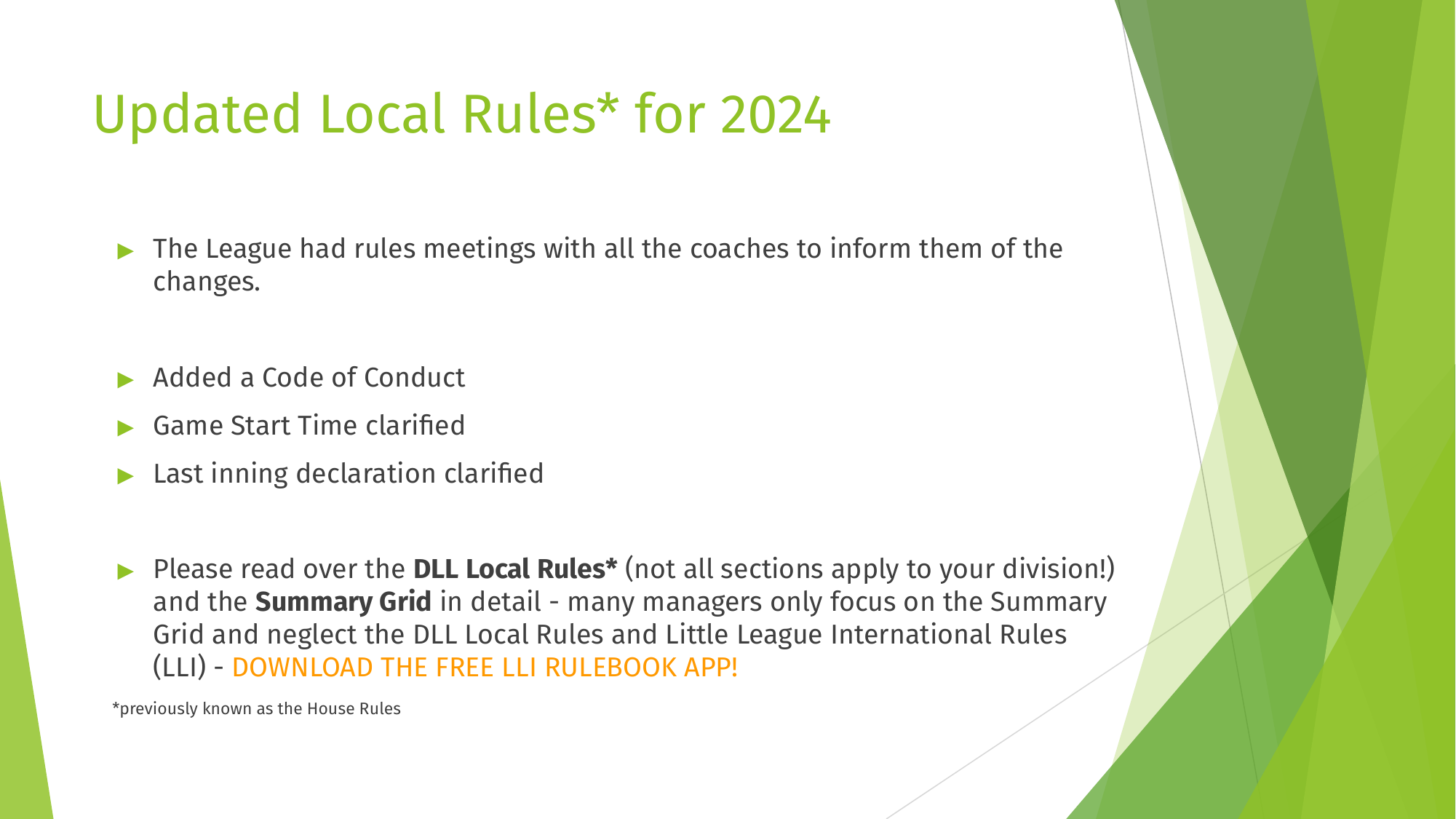

# Updated Local Rules* for 2024
The League had rules meetings with all the coaches to inform them of the changes.

Added a Code of Conduct
Game Start Time clarified
Last inning declaration clarified

Please read over the DLL Local Rules* (not all sections apply to your division!) and the Summary Grid in detail - many managers only focus on the Summary Grid and neglect the DLL Local Rules and Little League International Rules (LLI) - DOWNLOAD THE FREE LLI RULEBOOK APP!
*previously known as the House Rules